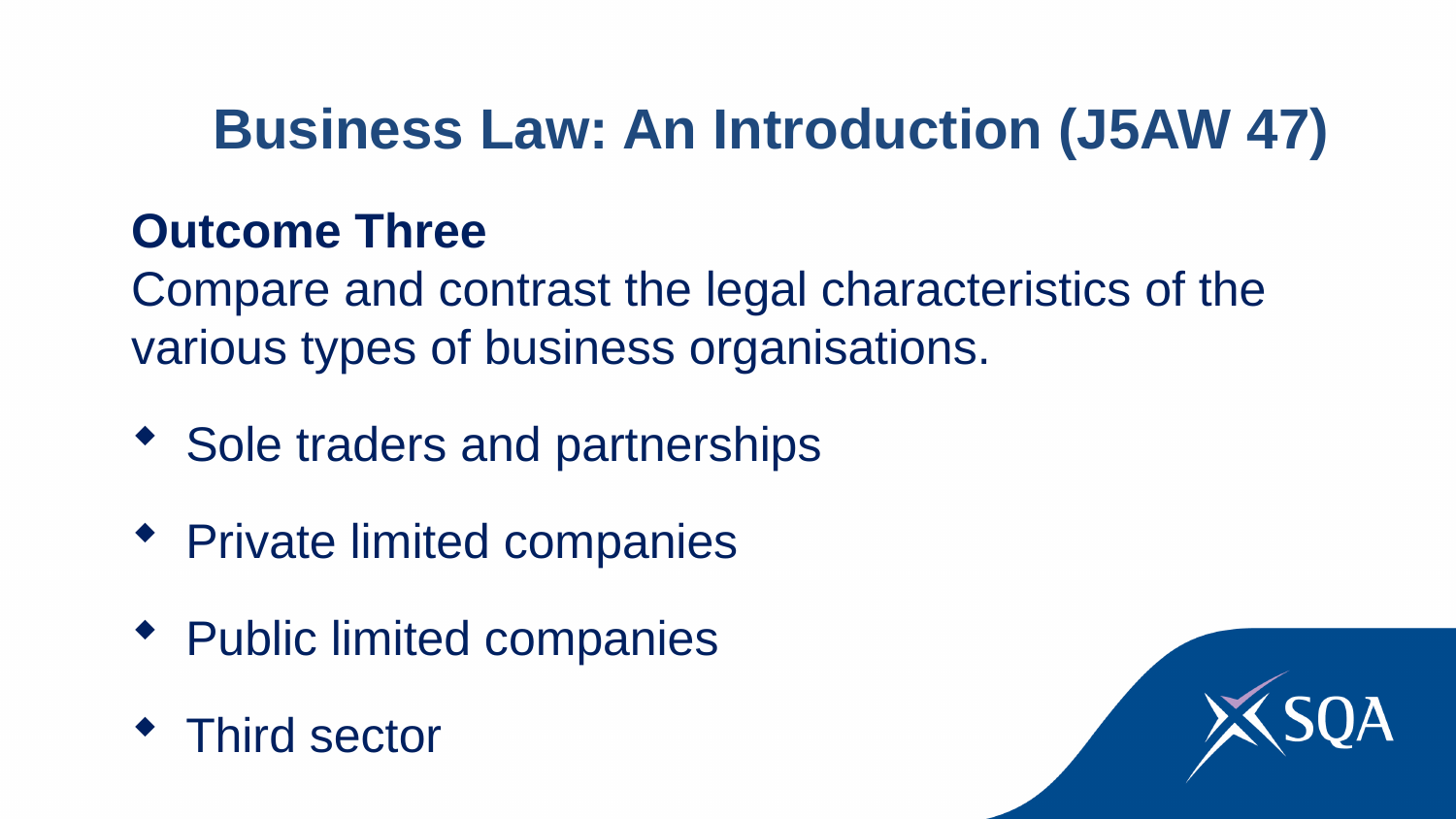

Business Law: An Introduction (J5AW 47)

Outcome Three
Compare and contrast the legal characteristics of the various types of business organisations.
Sole traders and partnerships
Private limited companies
Public limited companies
Third sector